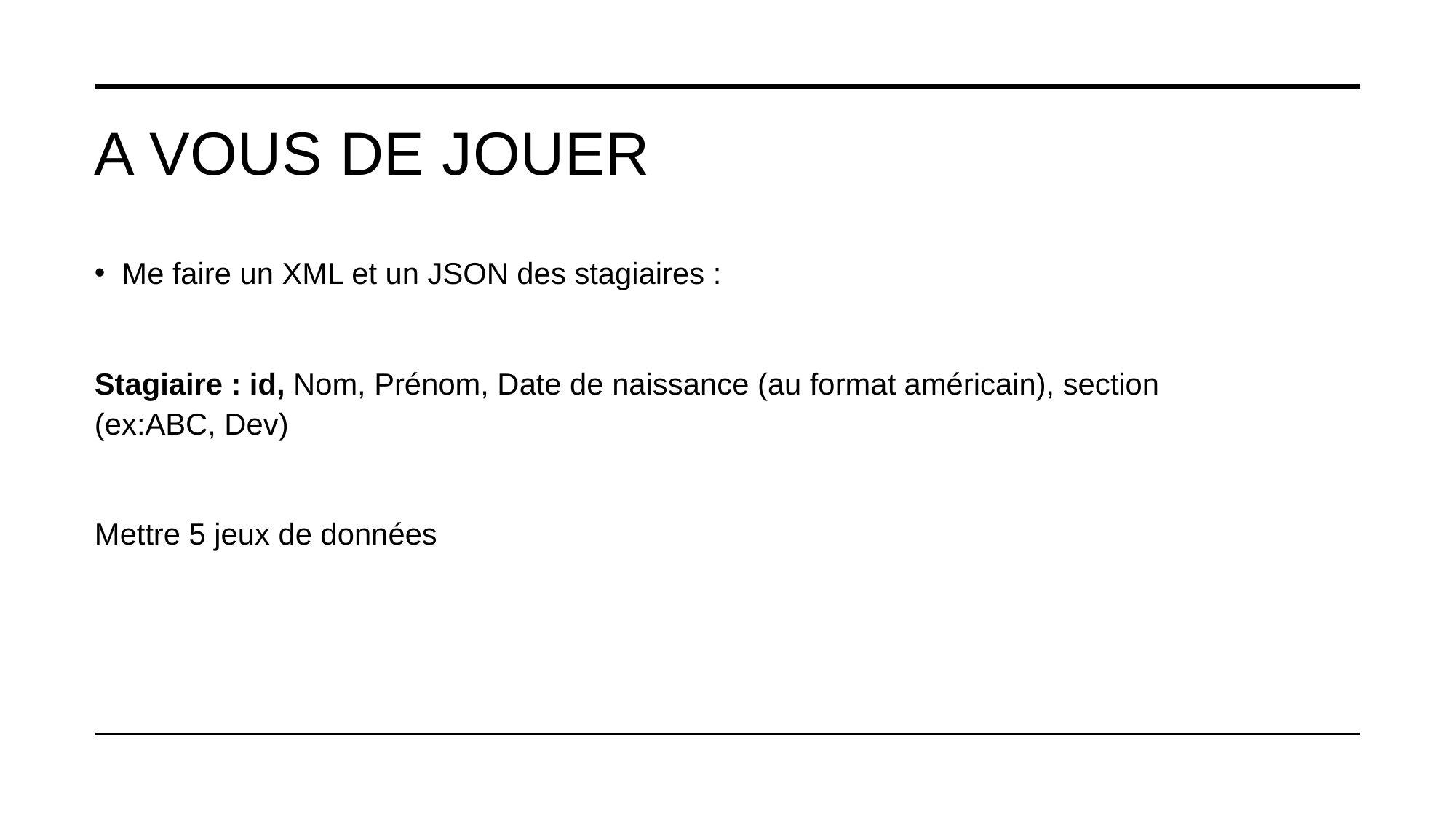

# A vous de jouer
Me faire un XML et un JSON des stagiaires :

Stagiaire : id, Nom, Prénom, Date de naissance (au format américain), section (ex:ABC, Dev)

Mettre 5 jeux de données